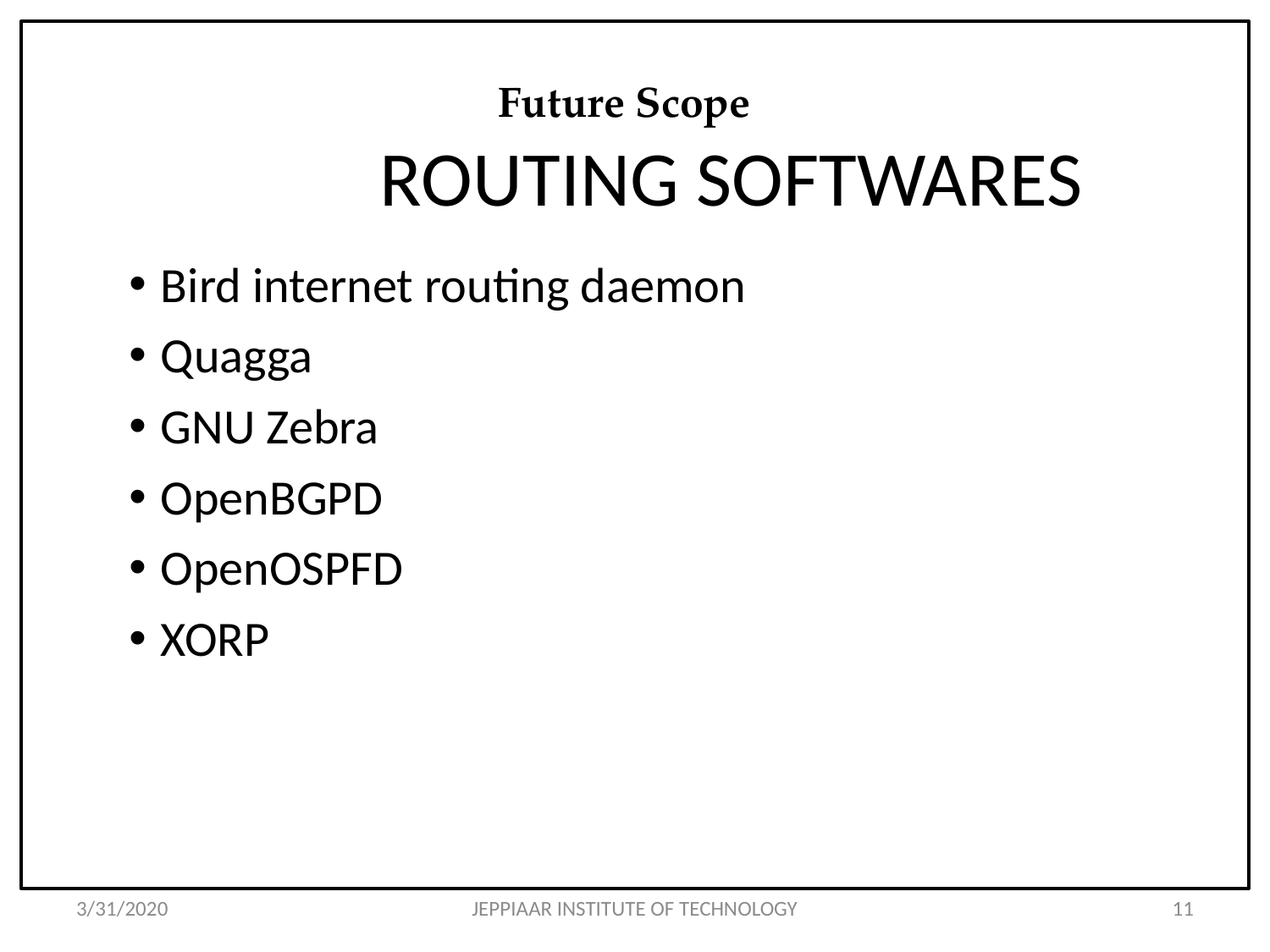

# Future Scope
ROUTING SOFTWARES

Bird internet routing daemon
Quagga
GNU Zebra
OpenBGPD
OpenOSPFD
XORP
3/31/2020
JEPPIAAR INSTITUTE OF TECHNOLOGY
11